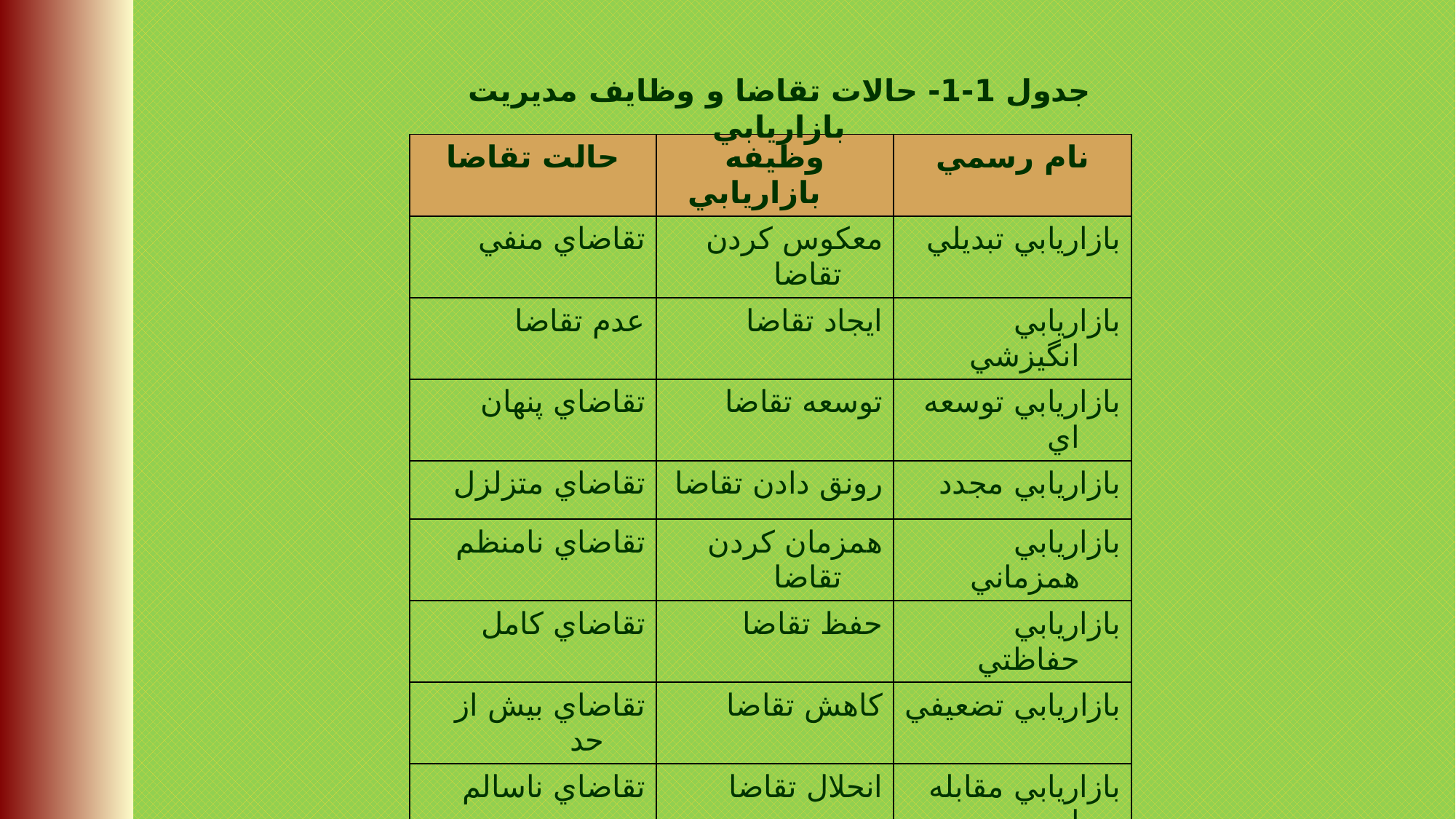

جدول 1-1- حالات تقاضا و وظايف مديريت بازاريابي
| حالت تقاضا | وظيفه بازاريابي | نام رسمي |
| --- | --- | --- |
| تقاضاي منفي | معکوس کردن تقاضا | بازاريابي تبديلي |
| عدم تقاضا | ايجاد تقاضا | بازاريابي انگيزشي |
| تقاضاي پنهان | توسعه تقاضا | بازاريابي توسعه اي |
| تقاضاي متزلزل | رونق دادن تقاضا | بازاريابي مجدد |
| تقاضاي نامنظم | همزمان کردن تقاضا | بازاريابي همزماني |
| تقاضاي کامل | حفظ تقاضا | بازاريابي حفاظتي |
| تقاضاي بيش از حد | کاهش تقاضا | بازاريابي تضعيفي |
| تقاضاي ناسالم | انحلال تقاضا | بازاريابي مقابله اي |